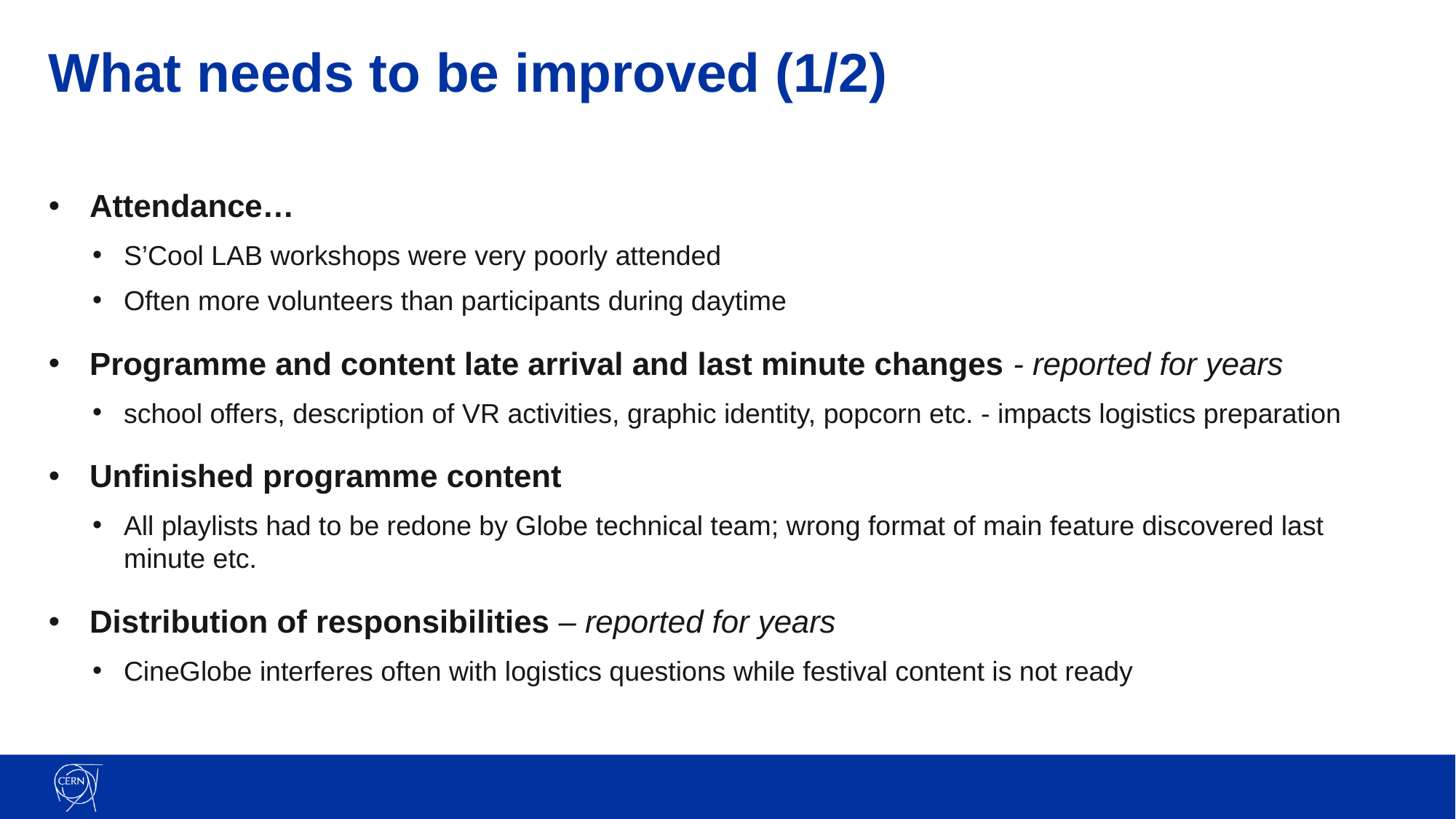

# What needs to be improved (1/2)
Attendance…
S’Cool LAB workshops were very poorly attended
Often more volunteers than participants during daytime
Programme and content late arrival and last minute changes - reported for years
school offers, description of VR activities, graphic identity, popcorn etc. - impacts logistics preparation
Unfinished programme content
All playlists had to be redone by Globe technical team; wrong format of main feature discovered last minute etc.
Distribution of responsibilities – reported for years
CineGlobe interferes often with logistics questions while festival content is not ready